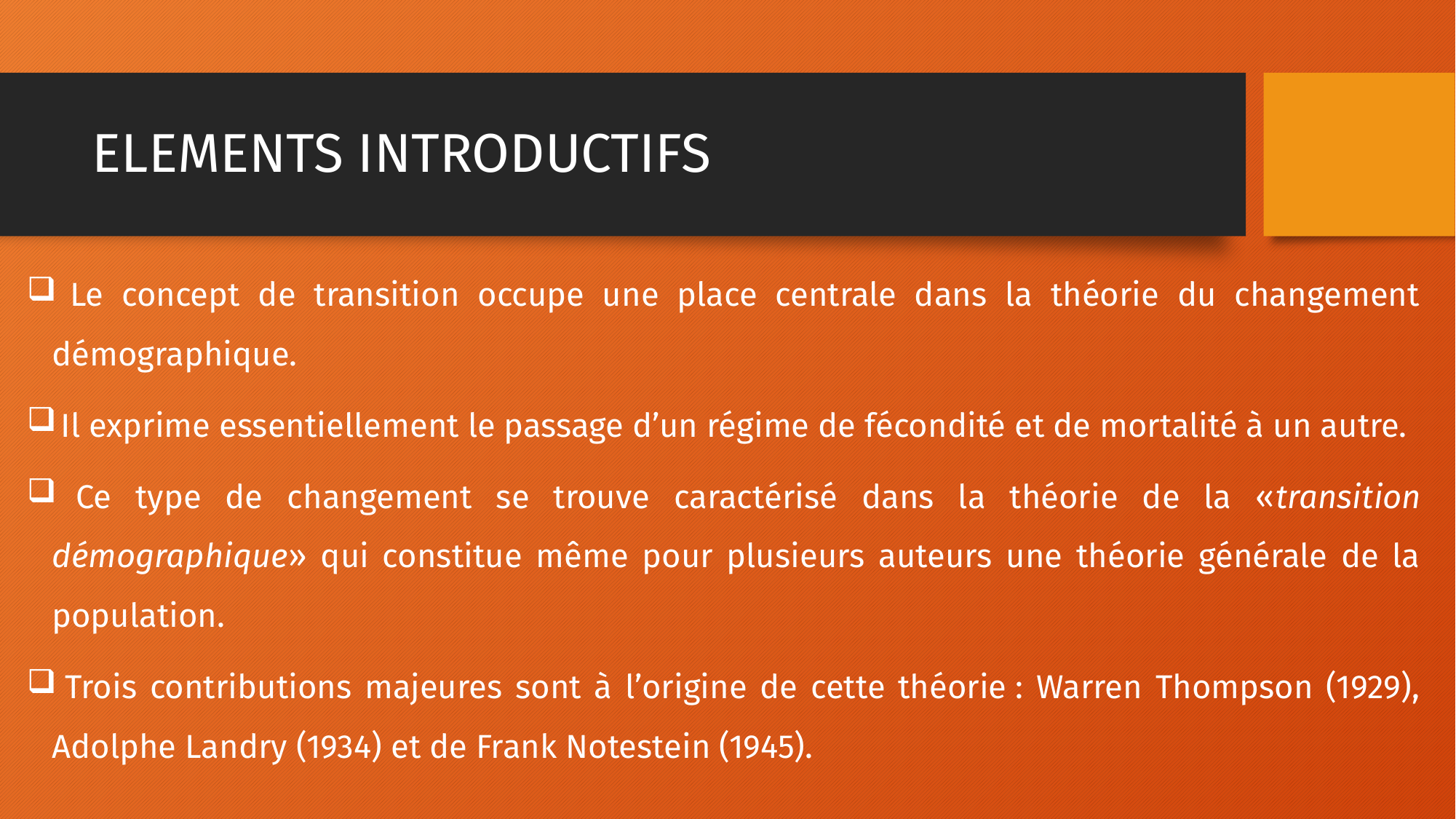

# ELEMENTS INTRODUCTIFS
 Le concept de transition occupe une place centrale dans la théorie du changement démographique.
 Il exprime essentiellement le passage d’un régime de fécondité et de mortalité à un autre.
 Ce type de changement se trouve caractérisé dans la théorie de la «transition démographique» qui constitue même pour plusieurs auteurs une théorie générale de la population.
 Trois contributions majeures sont à l’origine de cette théorie : Warren Thompson (1929), Adolphe Landry (1934) et de Frank Notestein (1945).